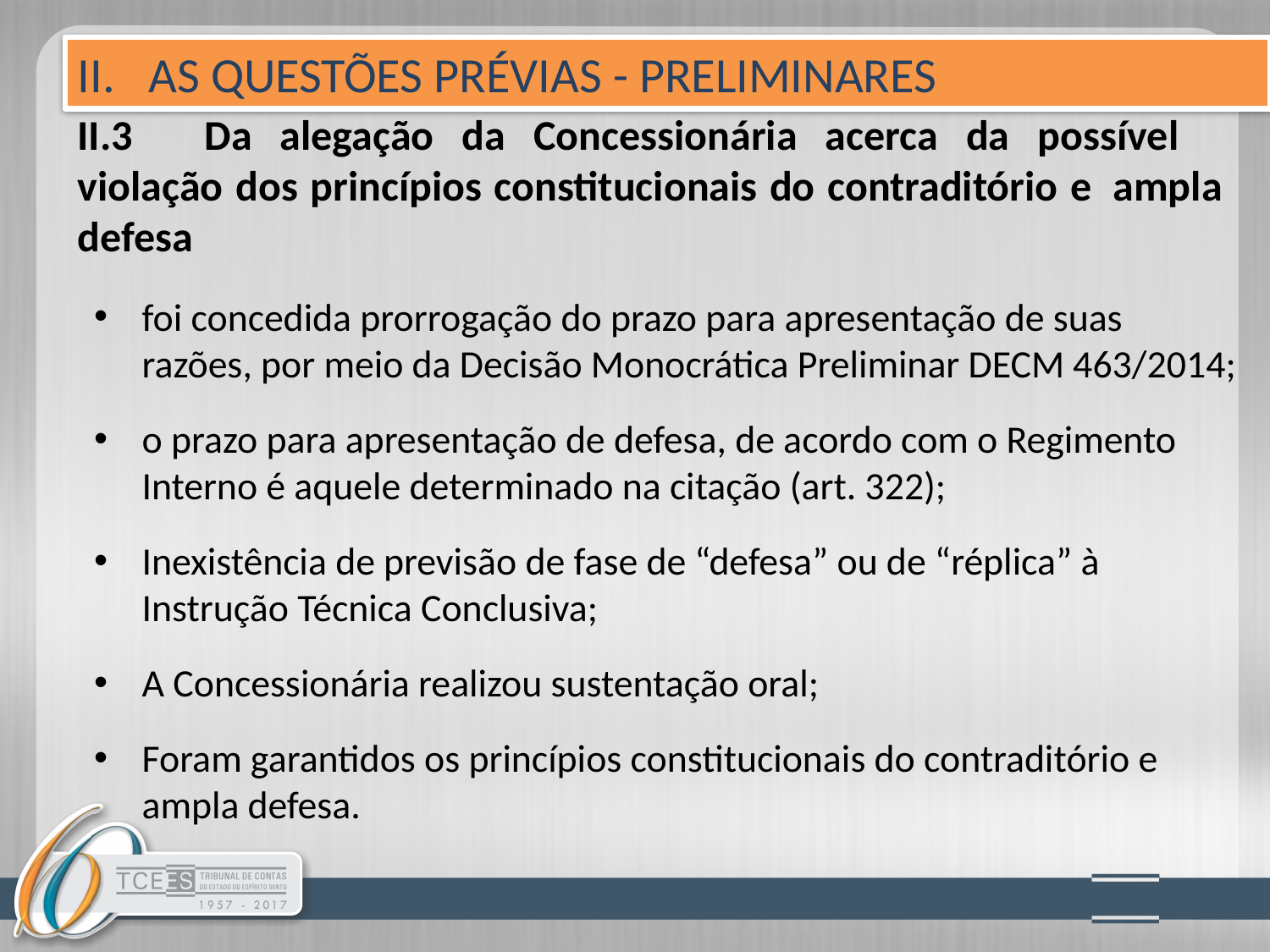

II.   AS QUESTÕES PRÉVIAS - PRELIMINARES
# II.3	Da alegação da Concessionária acerca da possível 	violação dos princípios constitucionais do contraditório e 	ampla defesa
foi concedida prorrogação do prazo para apresentação de suas razões, por meio da Decisão Monocrática Preliminar DECM 463/2014;
o prazo para apresentação de defesa, de acordo com o Regimento Interno é aquele determinado na citação (art. 322);
Inexistência de previsão de fase de “defesa” ou de “réplica” à Instrução Técnica Conclusiva;
A Concessionária realizou sustentação oral;
Foram garantidos os princípios constitucionais do contraditório e ampla defesa.